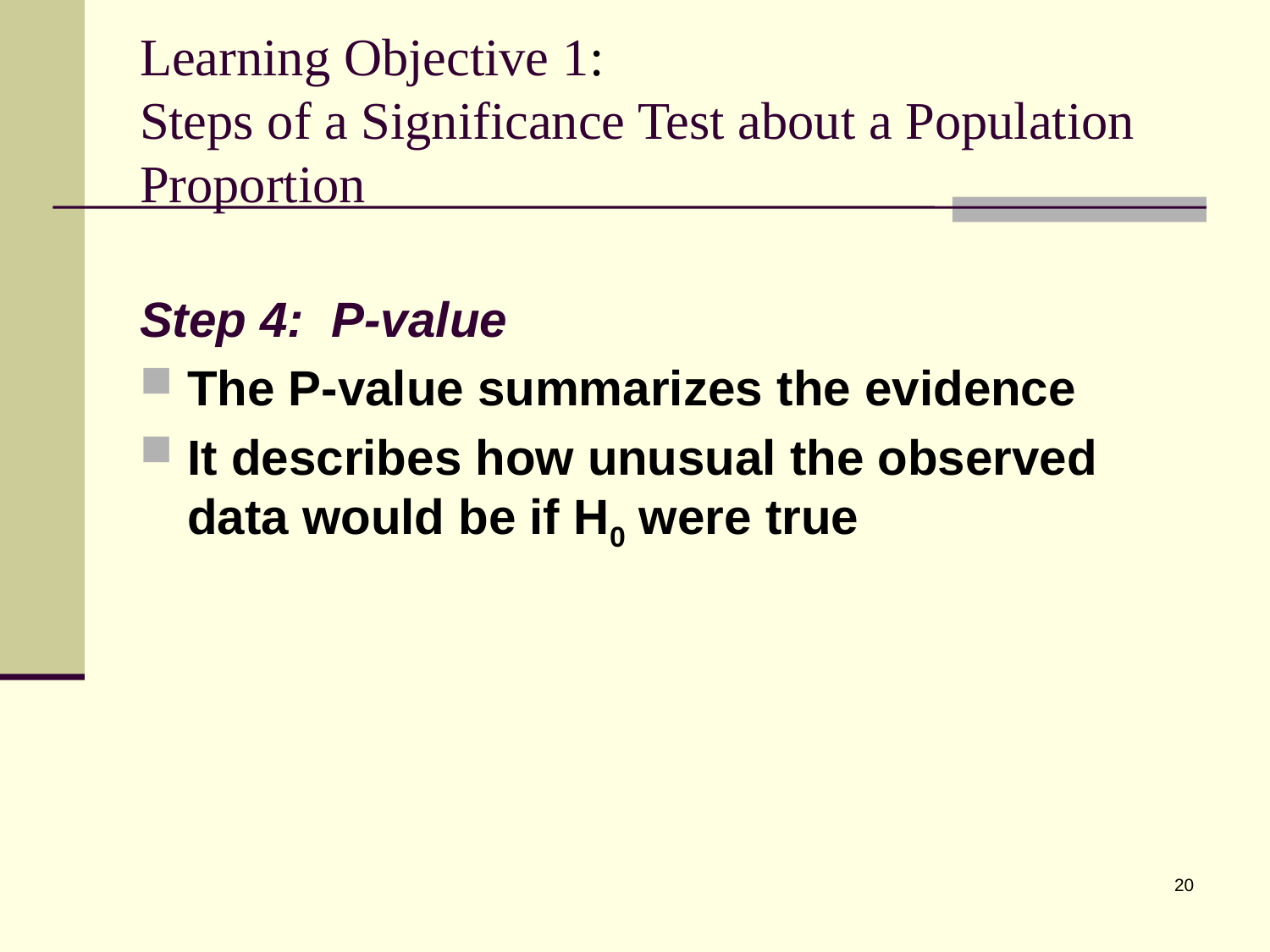

# Learning Objective 1: Steps of a Significance Test about a Population Proportion
Step 4:  P-value
The P-value summarizes the evidence
It describes how unusual the observed data would be if H0 were true
20